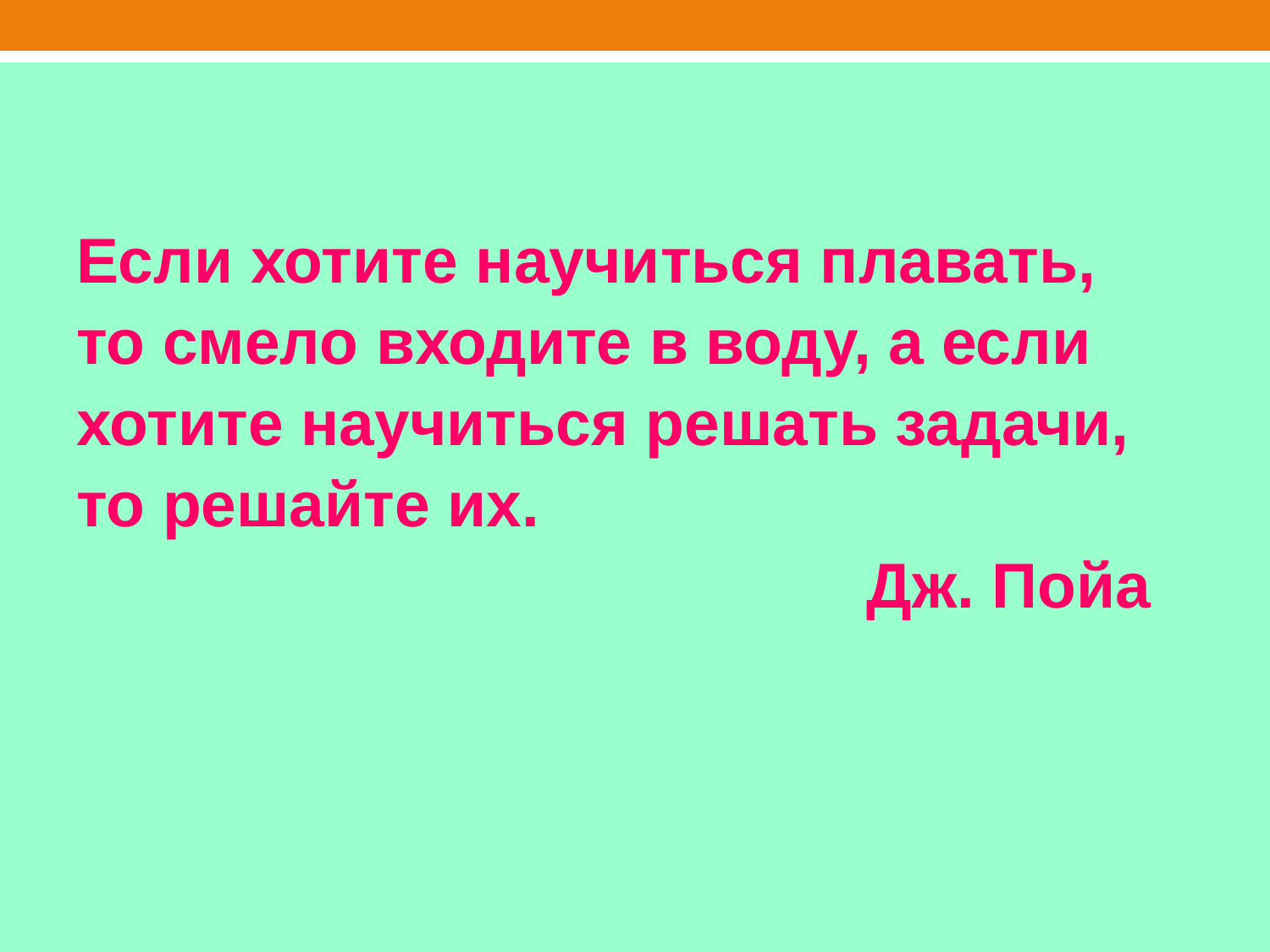

#
Если хотите научиться плавать,
то смело входите в воду, а если
хотите научиться решать задачи,
то решайте их.
                                             Дж. Пойа